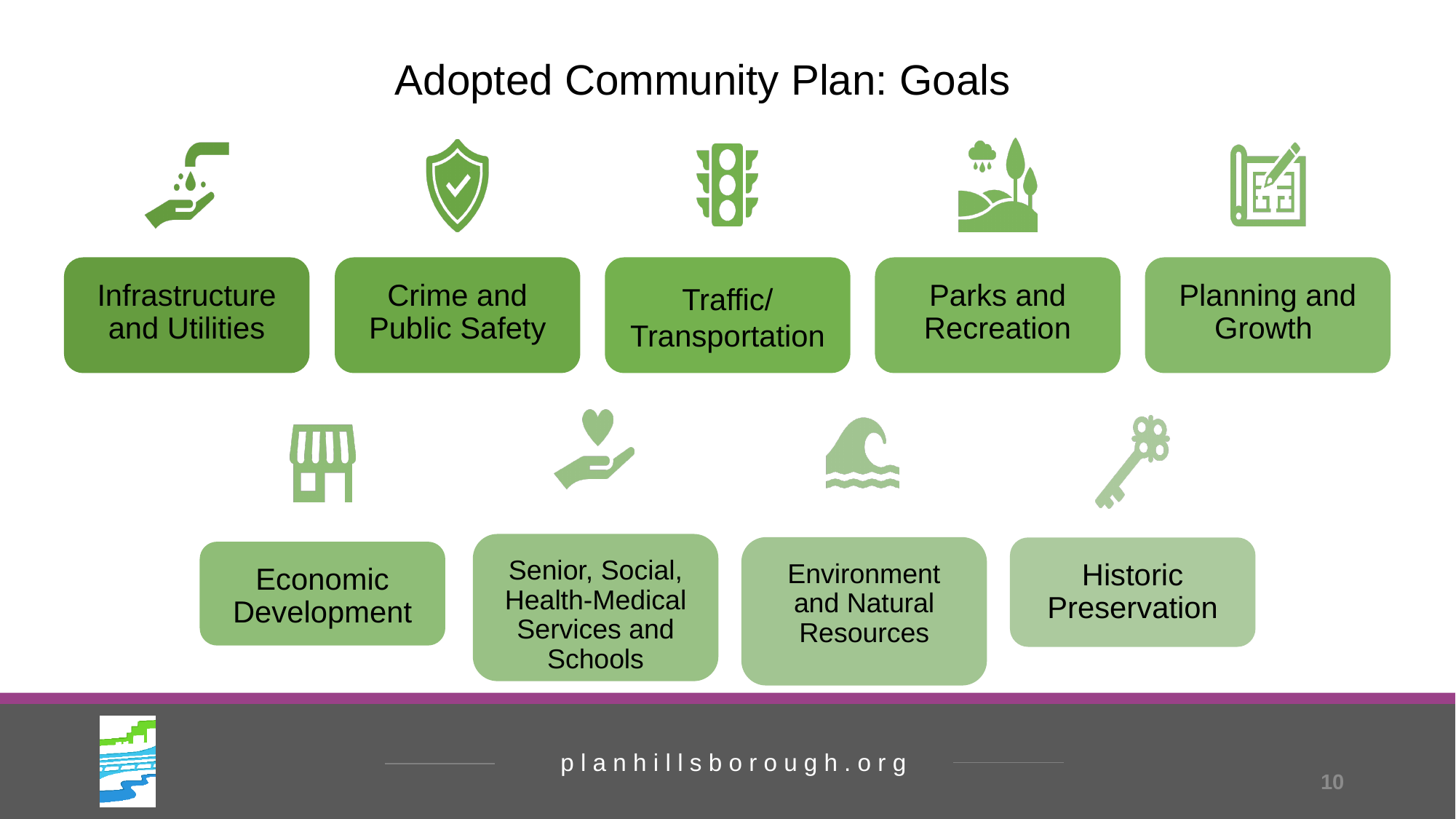

Adopted Community Plan: Goals

Infrastructure and Utilities

Crime and Public Safety

Traffic/
Transportation

Parks and Recreation

Planning and Growth

Senior, Social, Health-Medical Services and Schools

Environment and Natural Resources

Historic Preservation

Economic Development
10